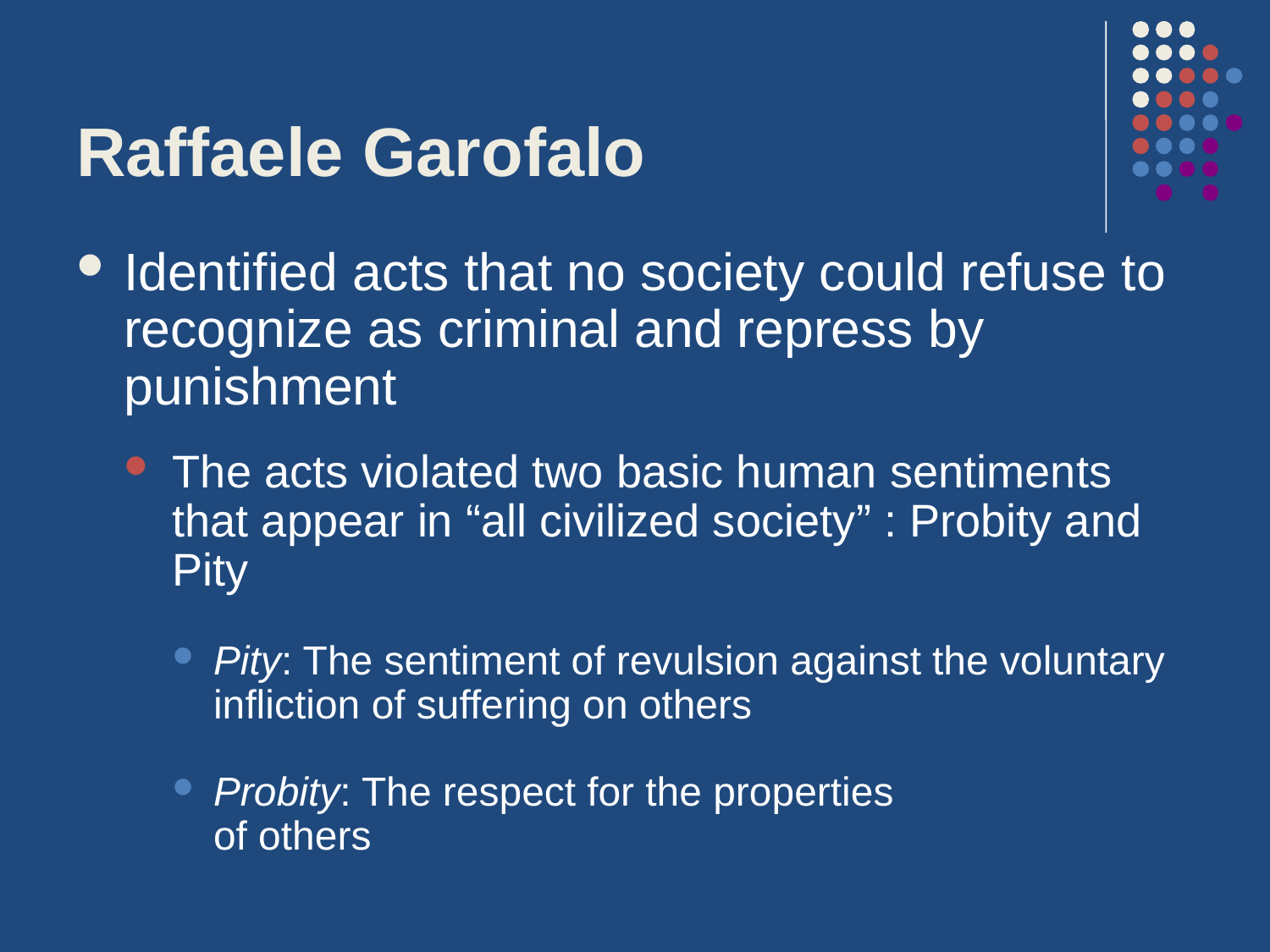

# Raffaele Garofalo
Identified acts that no society could refuse to recognize as criminal and repress by punishment

The acts violated two basic human sentiments that appear in “all civilized society” : Probity and Pity

Pity: The sentiment of revulsion against the voluntary infliction of suffering on others

Probity: The respect for the properties                         of others